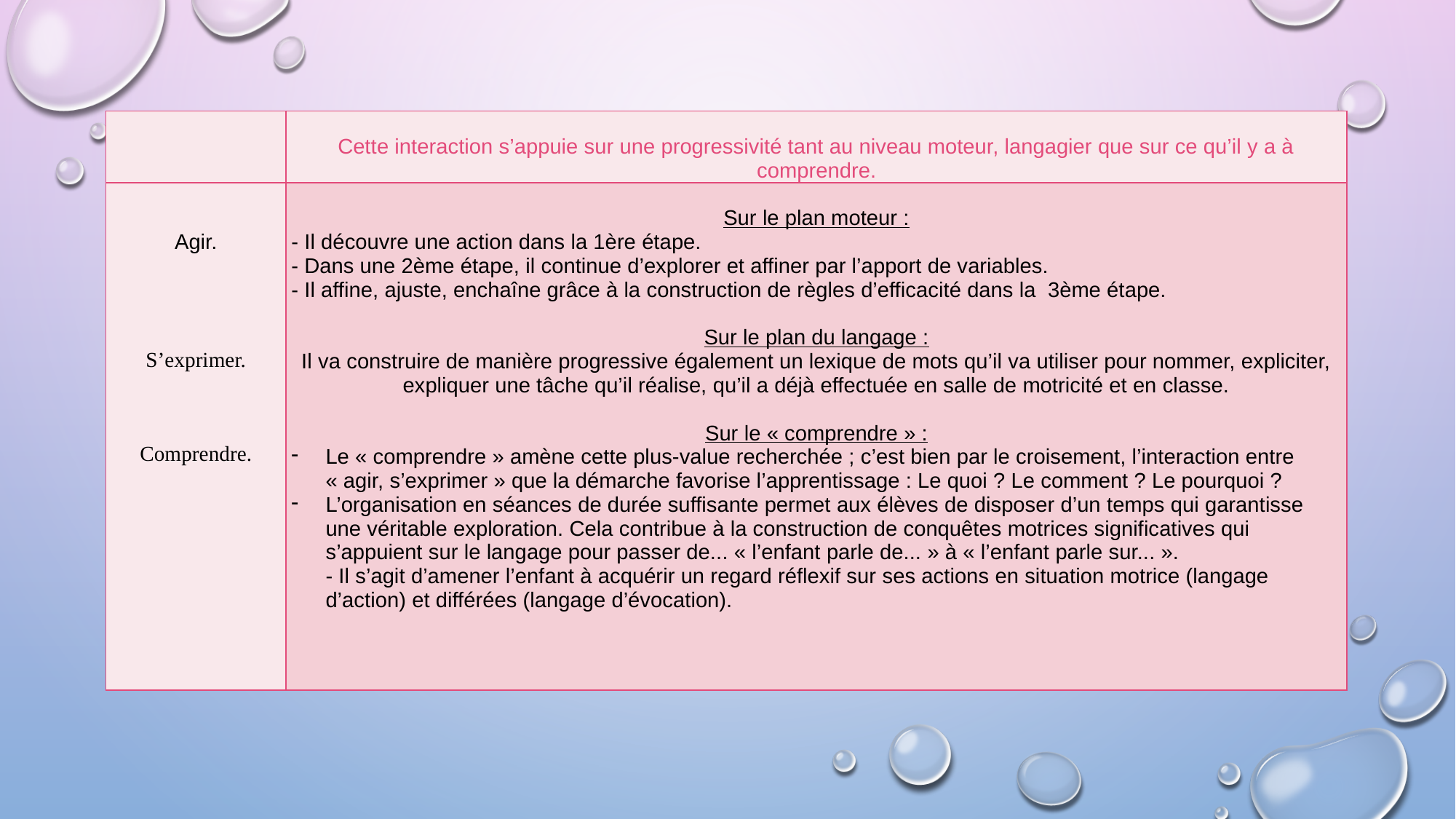

|  | Cette interaction s’appuie sur une progressivité tant au niveau moteur, langagier que sur ce qu’il y a à comprendre. |
| --- | --- |
| Agir.   S’exprimer. Comprendre. | Sur le plan moteur : - Il découvre une action dans la 1ère étape. - Dans une 2ème étape, il continue d’explorer et affiner par l’apport de variables. - Il affine, ajuste, enchaîne grâce à la construction de règles d’efficacité dans la 3ème étape. Sur le plan du langage : Il va construire de manière progressive également un lexique de mots qu’il va utiliser pour nommer, expliciter, expliquer une tâche qu’il réalise, qu’il a déjà effectuée en salle de motricité et en classe. Sur le « comprendre » : Le « comprendre » amène cette plus-value recherchée ; c’est bien par le croisement, l’interaction entre « agir, s’exprimer » que la démarche favorise l’apprentissage : Le quoi ? Le comment ? Le pourquoi ? L’organisation en séances de durée suffisante permet aux élèves de disposer d’un temps qui garantisse une véritable exploration. Cela contribue à la construction de conquêtes motrices significatives qui s’appuient sur le langage pour passer de... « l’enfant parle de... » à « l’enfant parle sur... ». - Il s’agit d’amener l’enfant à acquérir un regard réflexif sur ses actions en situation motrice (langage d’action) et différées (langage d’évocation). |